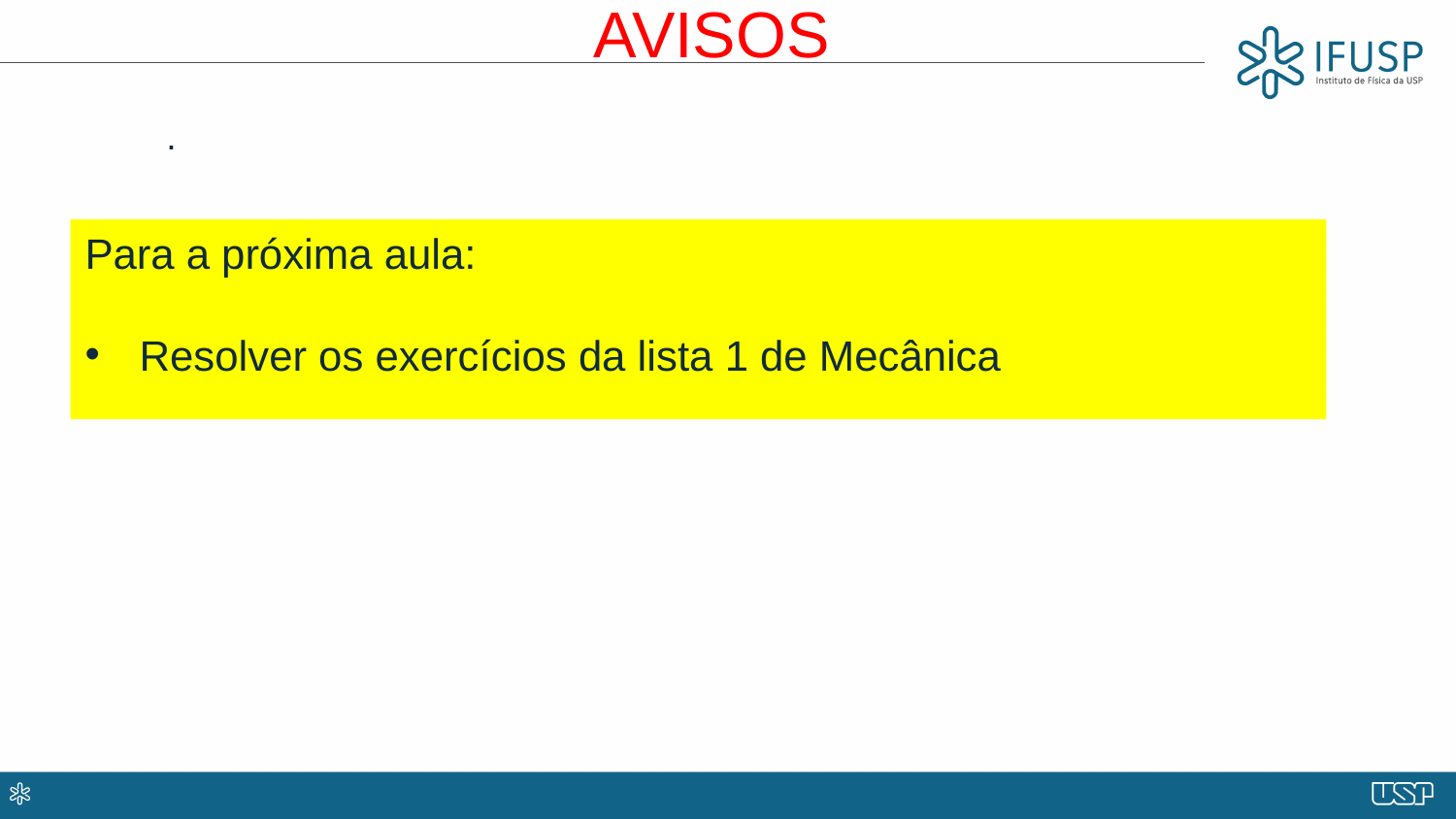

AVISOS
.
Para a próxima aula:

Resolver os exercícios da lista 1 de Mecânica